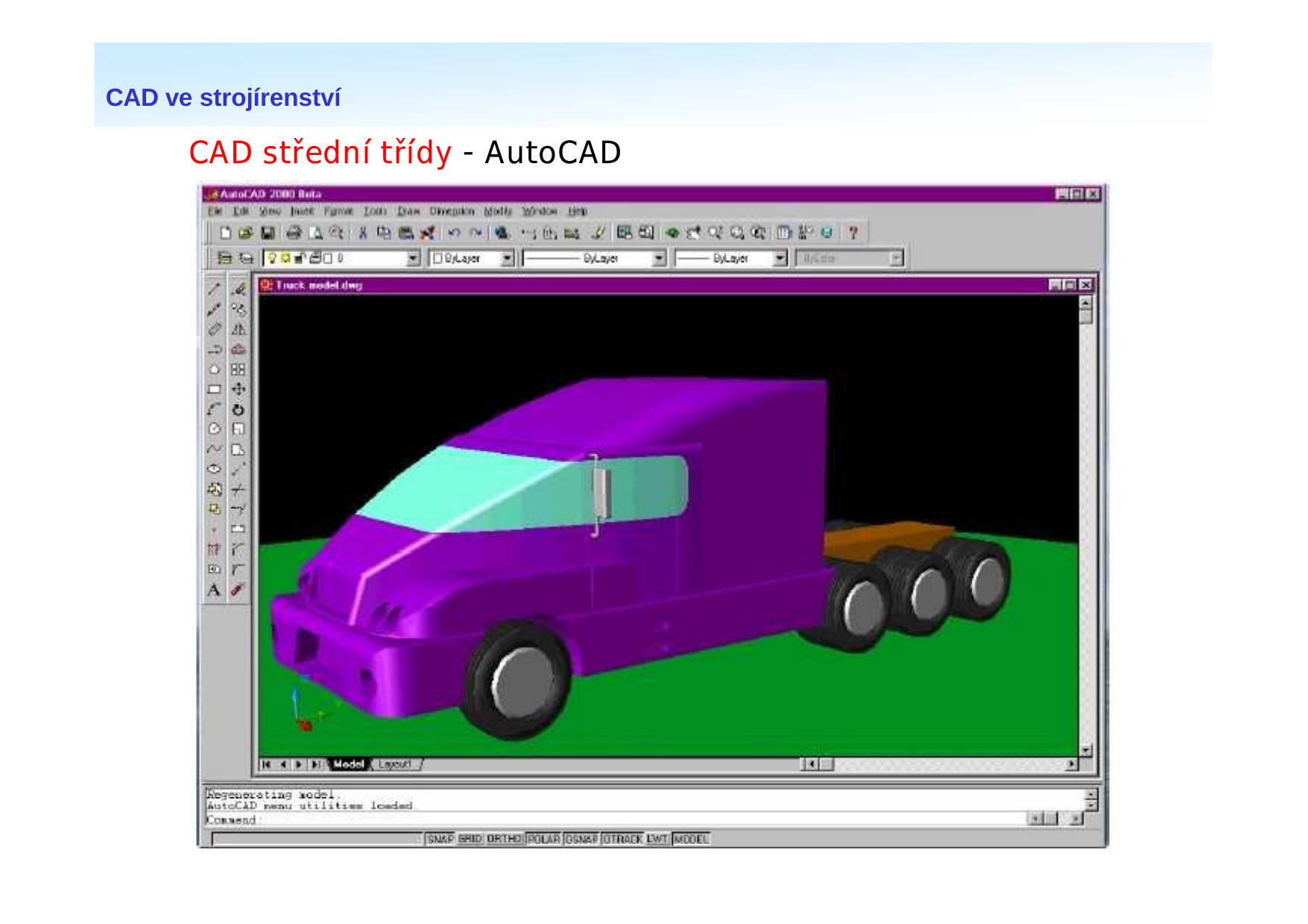

CAD ve strojírenství
# CAD střední třídy - AutoCAD